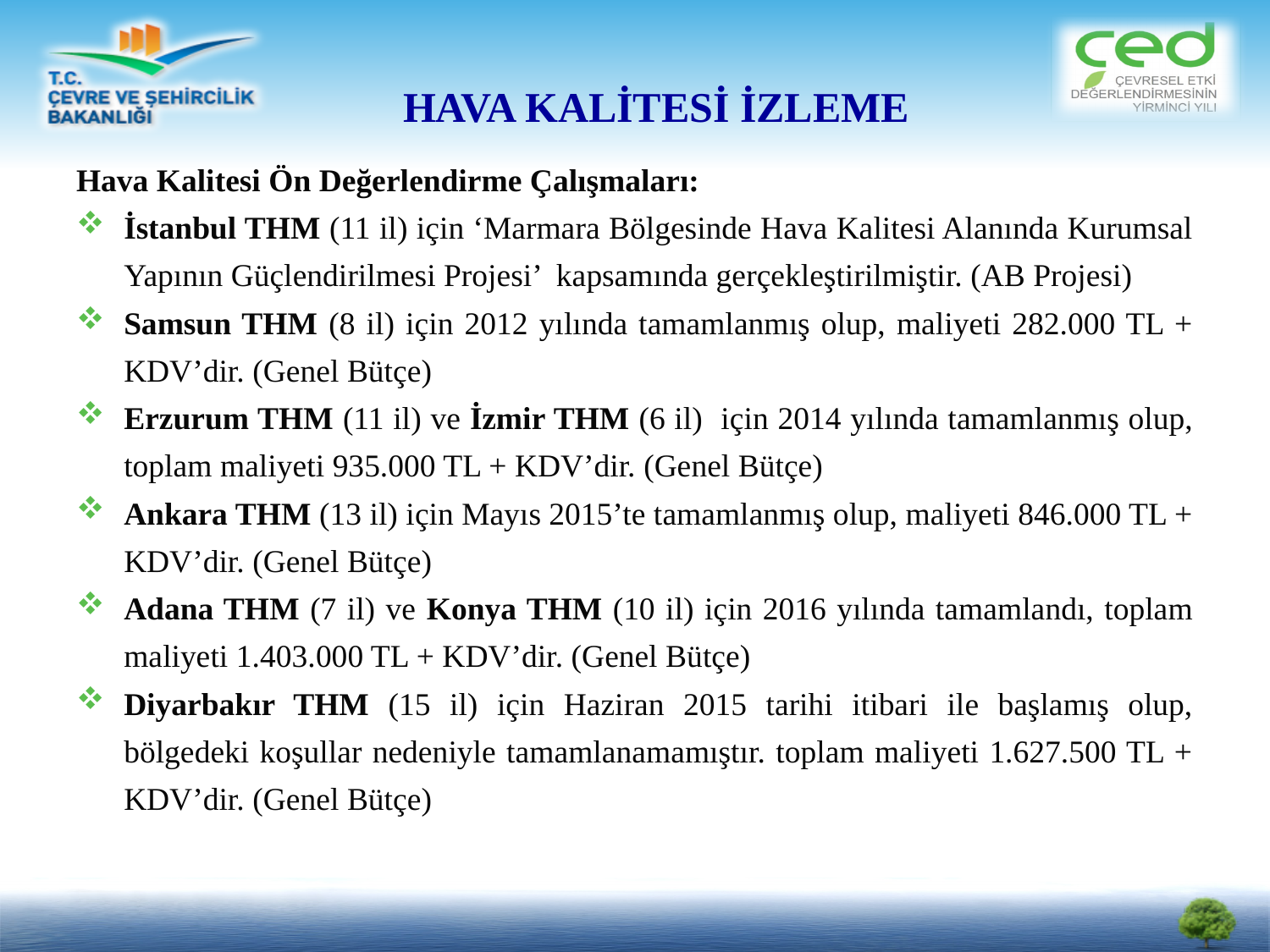

HAVA KALİTESİ İZLEME

Hava Kalitesi Ön Değerlendirme Çalışmaları:
İstanbul THM (11 il) için ‘Marmara Bölgesinde Hava Kalitesi Alanında Kurumsal Yapının Güçlendirilmesi Projesi’  kapsamında gerçekleştirilmiştir. (AB Projesi)
Samsun THM (8 il) için 2012 yılında tamamlanmış olup, maliyeti 282.000 TL + KDV’dir. (Genel Bütçe)
Erzurum THM (11 il) ve İzmir THM (6 il)  için 2014 yılında tamamlanmış olup, toplam maliyeti 935.000 TL + KDV’dir. (Genel Bütçe)
Ankara THM (13 il) için Mayıs 2015’te tamamlanmış olup, maliyeti 846.000 TL + KDV’dir. (Genel Bütçe)
Adana THM (7 il) ve Konya THM (10 il) için 2016 yılında tamamlandı, toplam maliyeti 1.403.000 TL + KDV’dir. (Genel Bütçe)
Diyarbakır THM (15 il) için Haziran 2015 tarihi itibari ile başlamış olup, bölgedeki koşullar nedeniyle tamamlanamamıştır. toplam maliyeti 1.627.500 TL + KDV’dir. (Genel Bütçe)